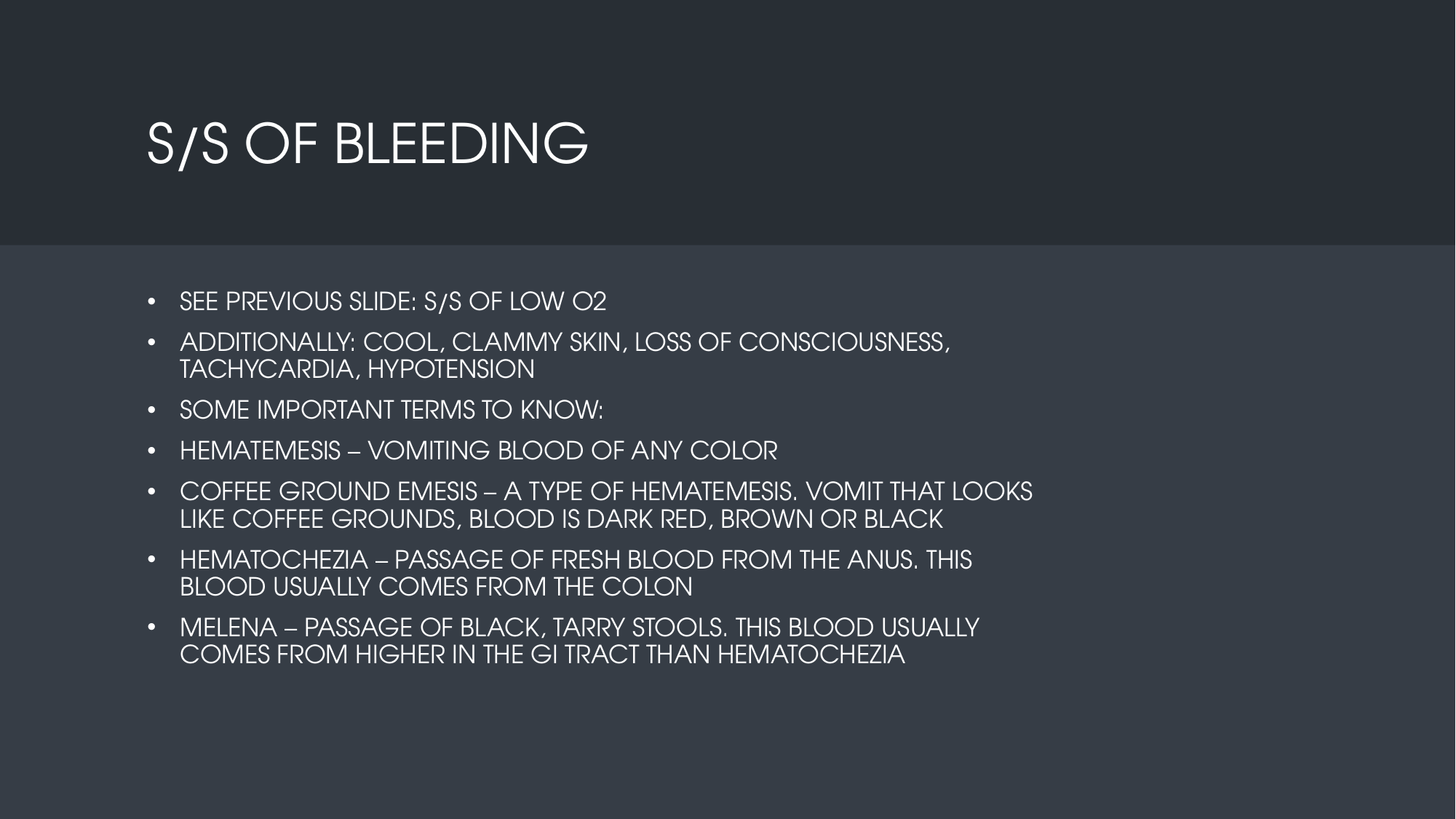

# S/S of bleeding
See previous slide: s/s of low o2
Additionally: cool, clammy skin, loss of consciousness, tachycardia, hypotension
Some important terms to know:
Hematemesis – vomiting blood of any color
Coffee ground emesis – a type of hematemesis. vomit that looks like coffee grounds, blood is dark red, brown or black
Hematochezia – passage of fresh blood from the anus. This blood usually comes from the colon
Melena – passage of black, tarry stools. This blood usually comes from higher in the GI tract than hematochezia